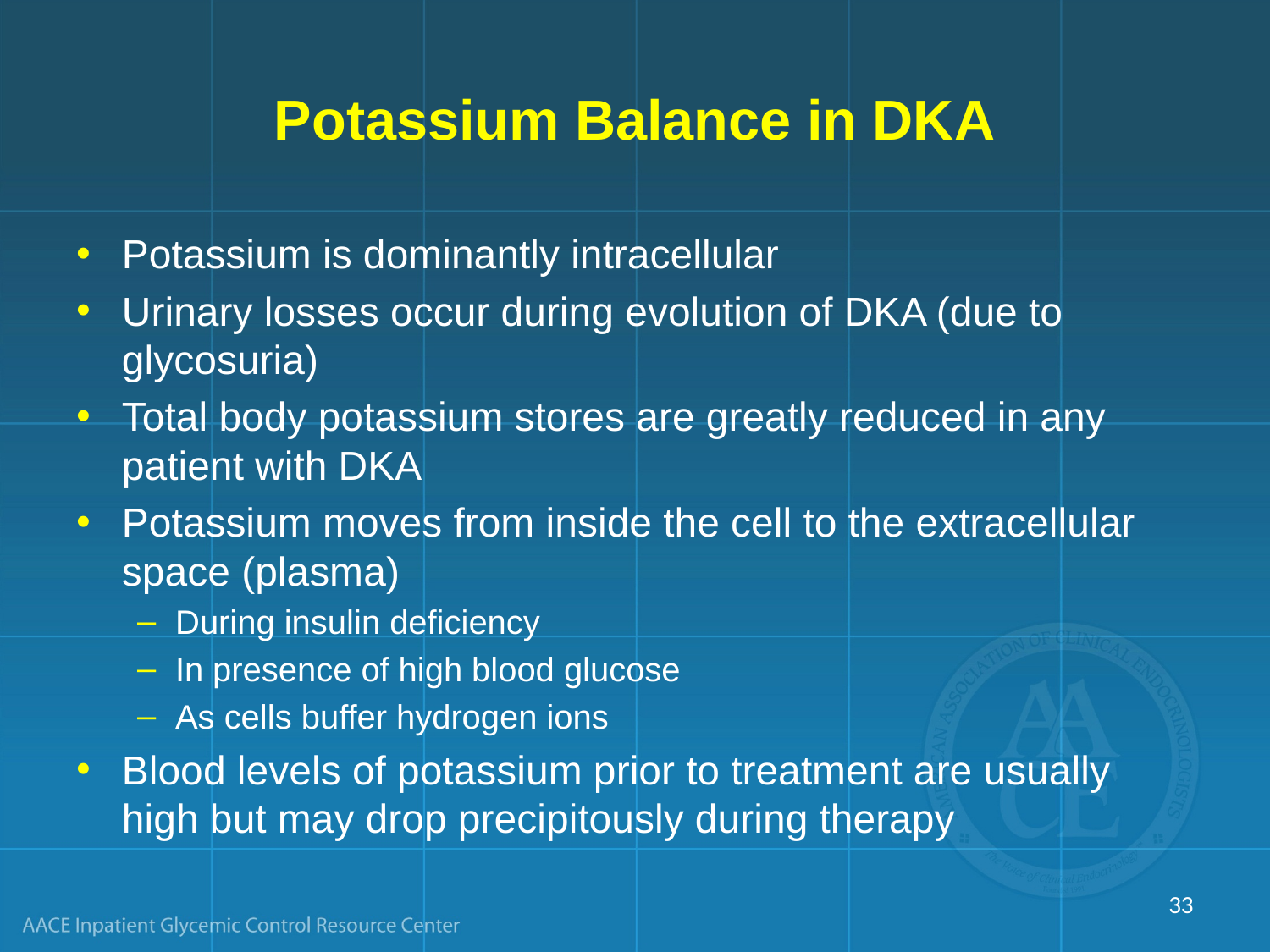

# Potassium Balance in DKA
Potassium is dominantly intracellular
Urinary losses occur during evolution of DKA (due to glycosuria)
Total body potassium stores are greatly reduced in any patient with DKA
Potassium moves from inside the cell to the extracellular space (plasma)
During insulin deficiency
In presence of high blood glucose
As cells buffer hydrogen ions
Blood levels of potassium prior to treatment are usually high but may drop precipitously during therapy
33